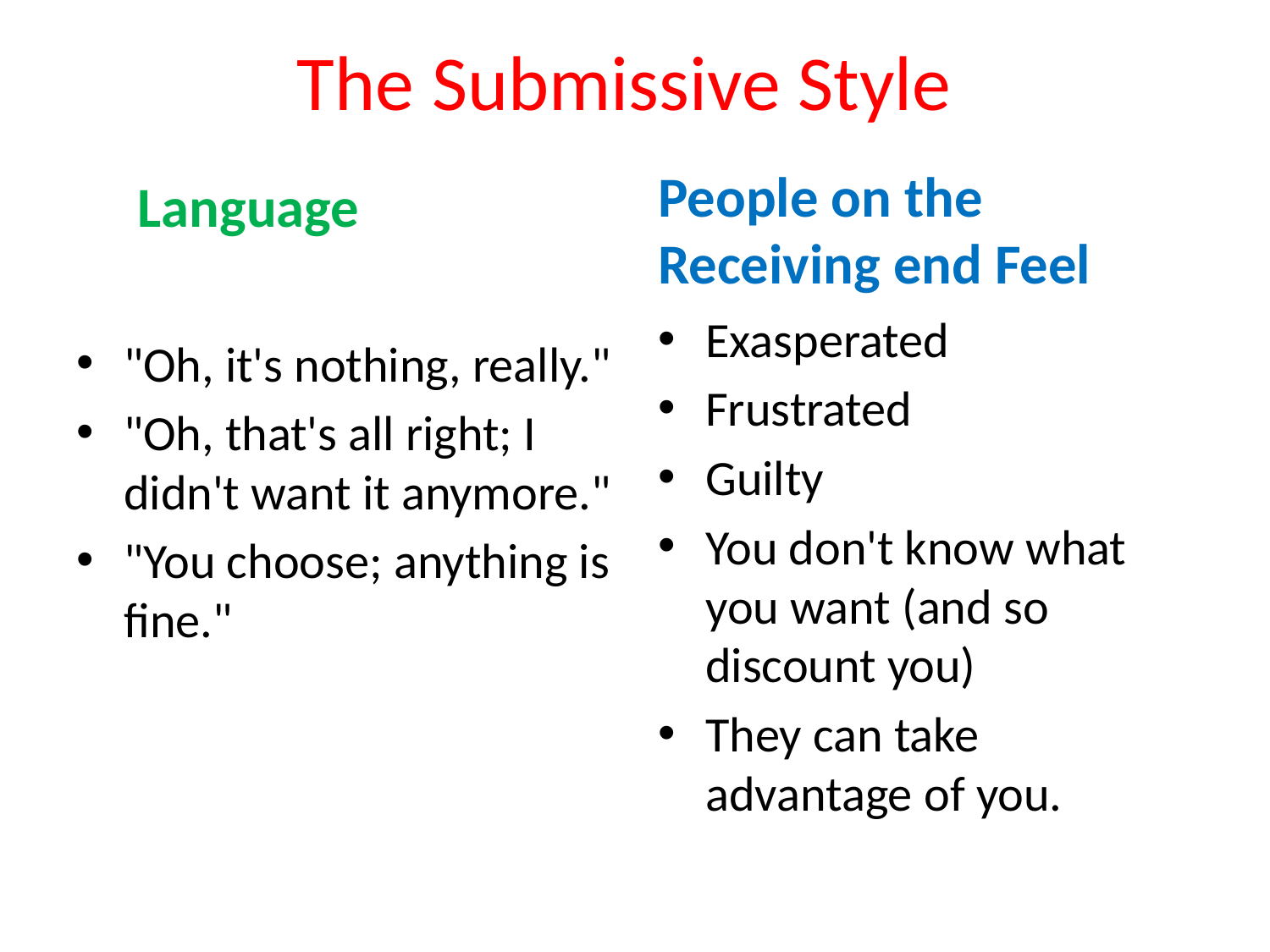

# The Submissive Style
Language
People on the Receiving end Feel
Exasperated
Frustrated
Guilty
You don't know what you want (and so discount you)
They can take advantage of you.

"Oh, it's nothing, really."
"Oh, that's all right; I didn't want it anymore."
"You choose; anything is fine."